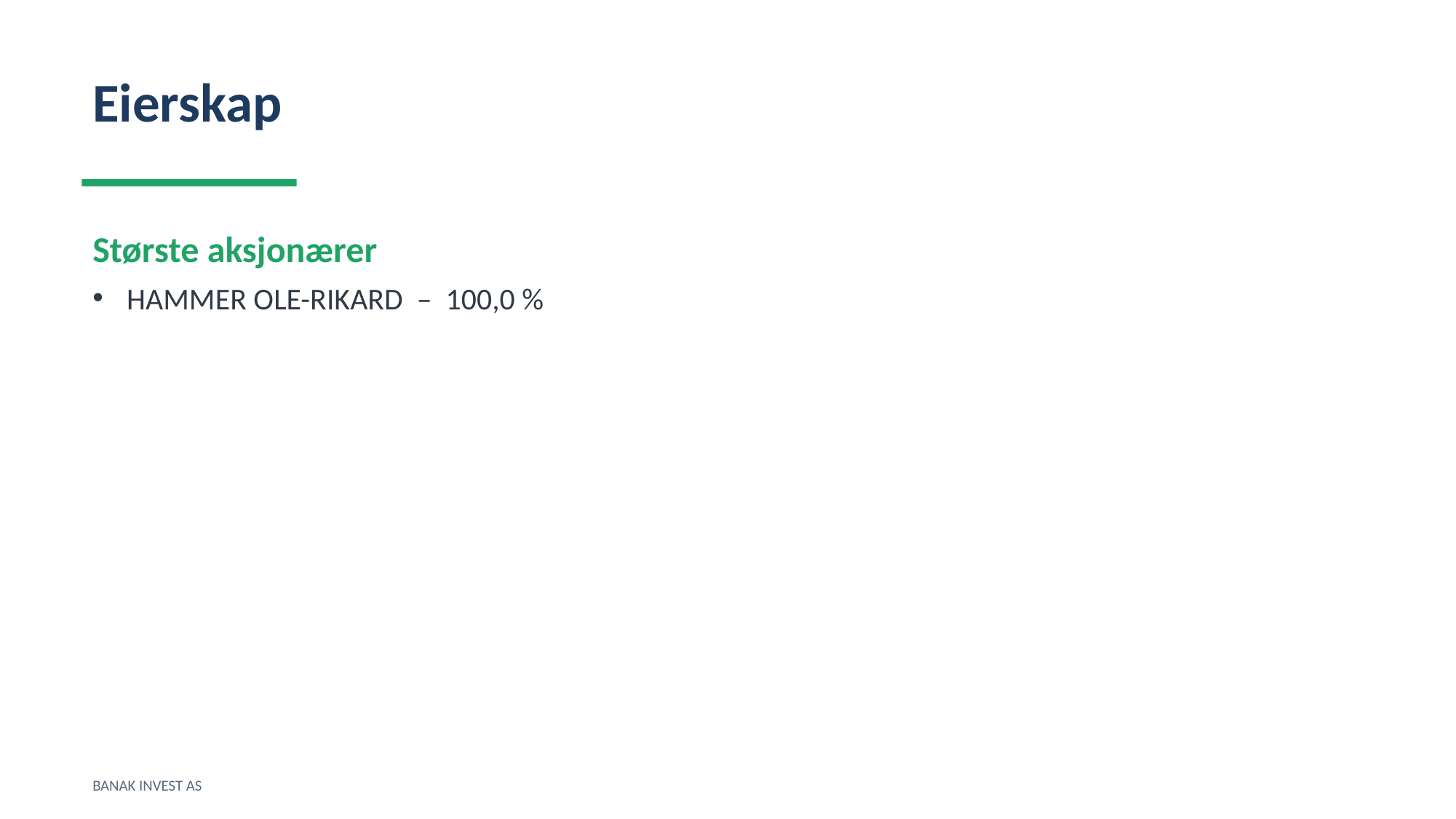

Eierskap

Største aksjonærer
HAMMER OLE-RIKARD  –  100,0 %
BANAK INVEST AS